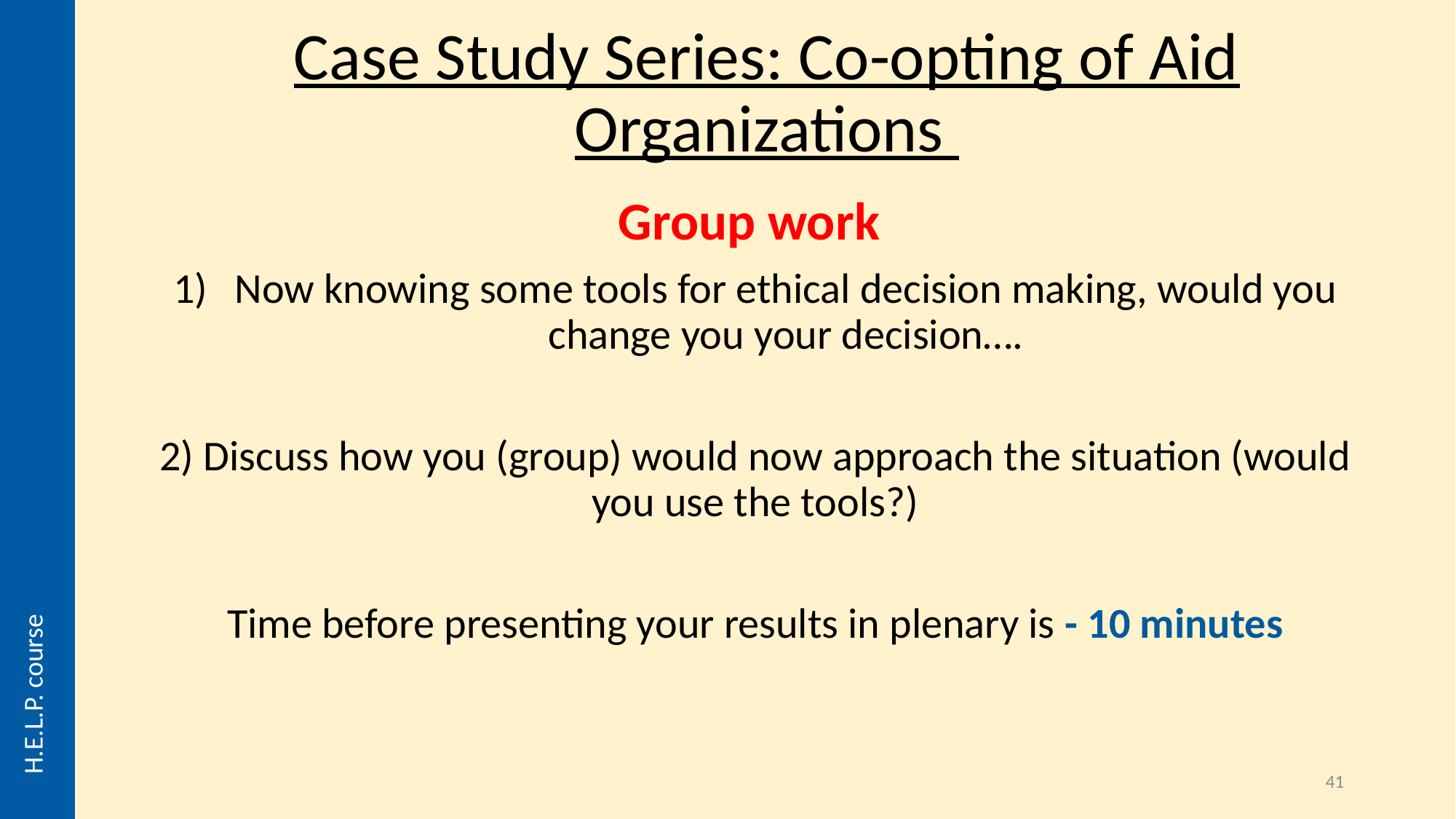

Case Study Series: Co-opting of Aid Organizations
Group work
Now knowing some tools for ethical decision making, would you change you your decision….

2) Discuss how you (group) would now approach the situation (would you use the tools?)

Time before presenting your results in plenary is - 10 minutes

H.E.L.P. course
41